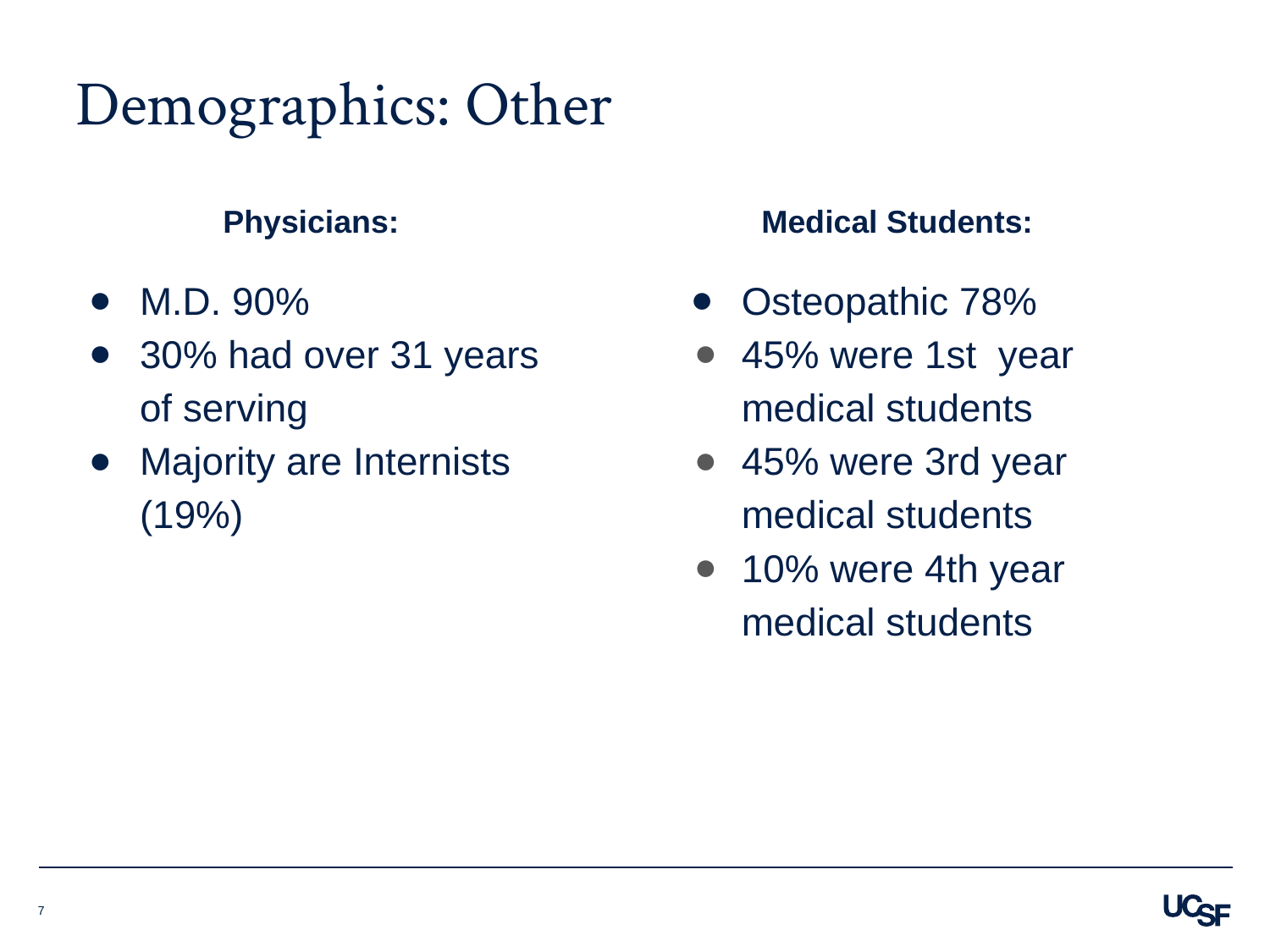

# Demographics: Other
Physicians:
Medical Students:
M.D. 90%
30% had over 31 years of serving
Majority are Internists (19%)

Osteopathic 78%
45% were 1st  year medical students
45% were 3rd year medical students
10% were 4th year medical students
7